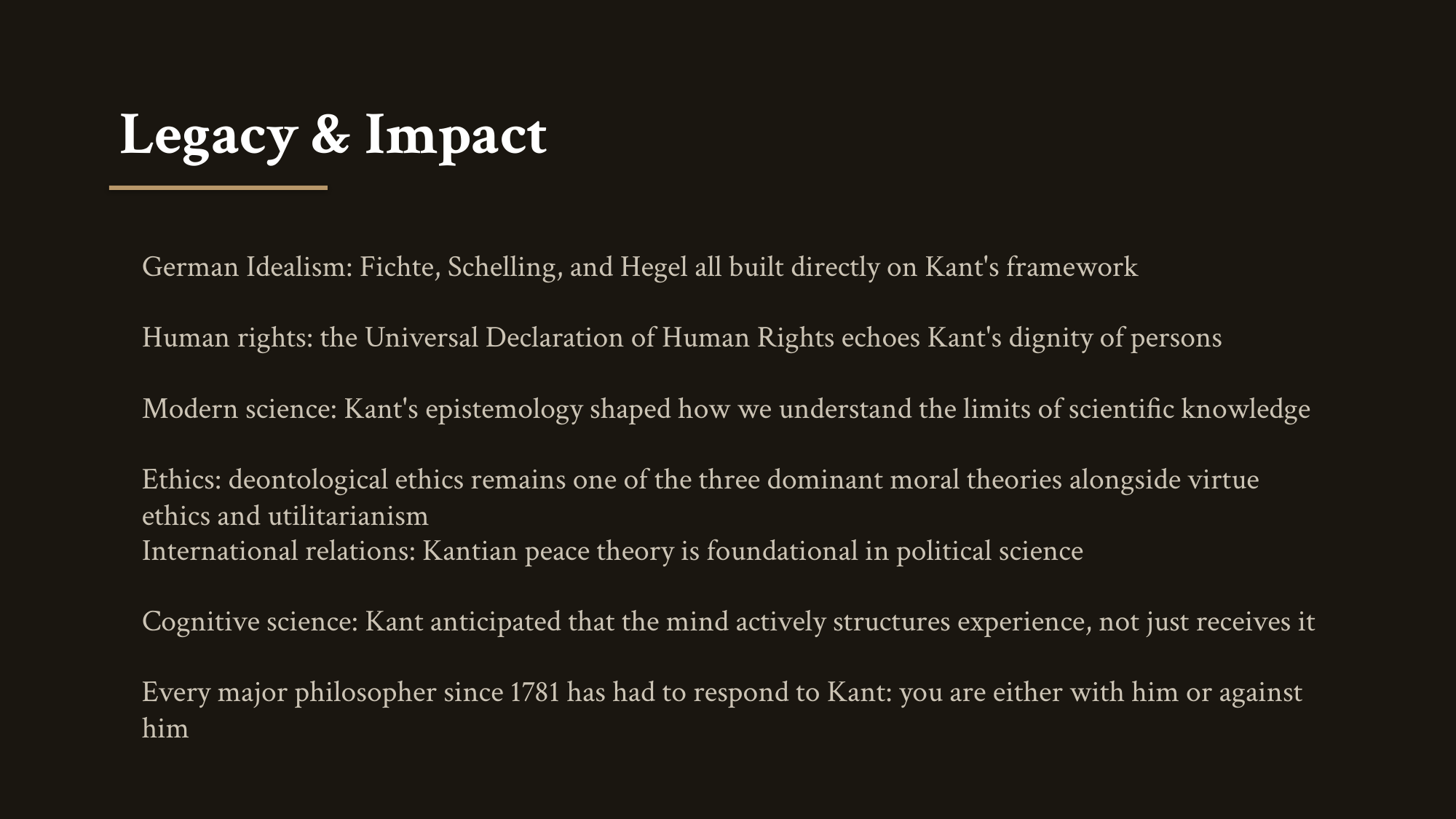

Legacy & Impact

German Idealism: Fichte, Schelling, and Hegel all built directly on Kant's framework
Human rights: the Universal Declaration of Human Rights echoes Kant's dignity of persons
Modern science: Kant's epistemology shaped how we understand the limits of scientific knowledge
Ethics: deontological ethics remains one of the three dominant moral theories alongside virtue ethics and utilitarianism
International relations: Kantian peace theory is foundational in political science
Cognitive science: Kant anticipated that the mind actively structures experience, not just receives it
Every major philosopher since 1781 has had to respond to Kant: you are either with him or against him